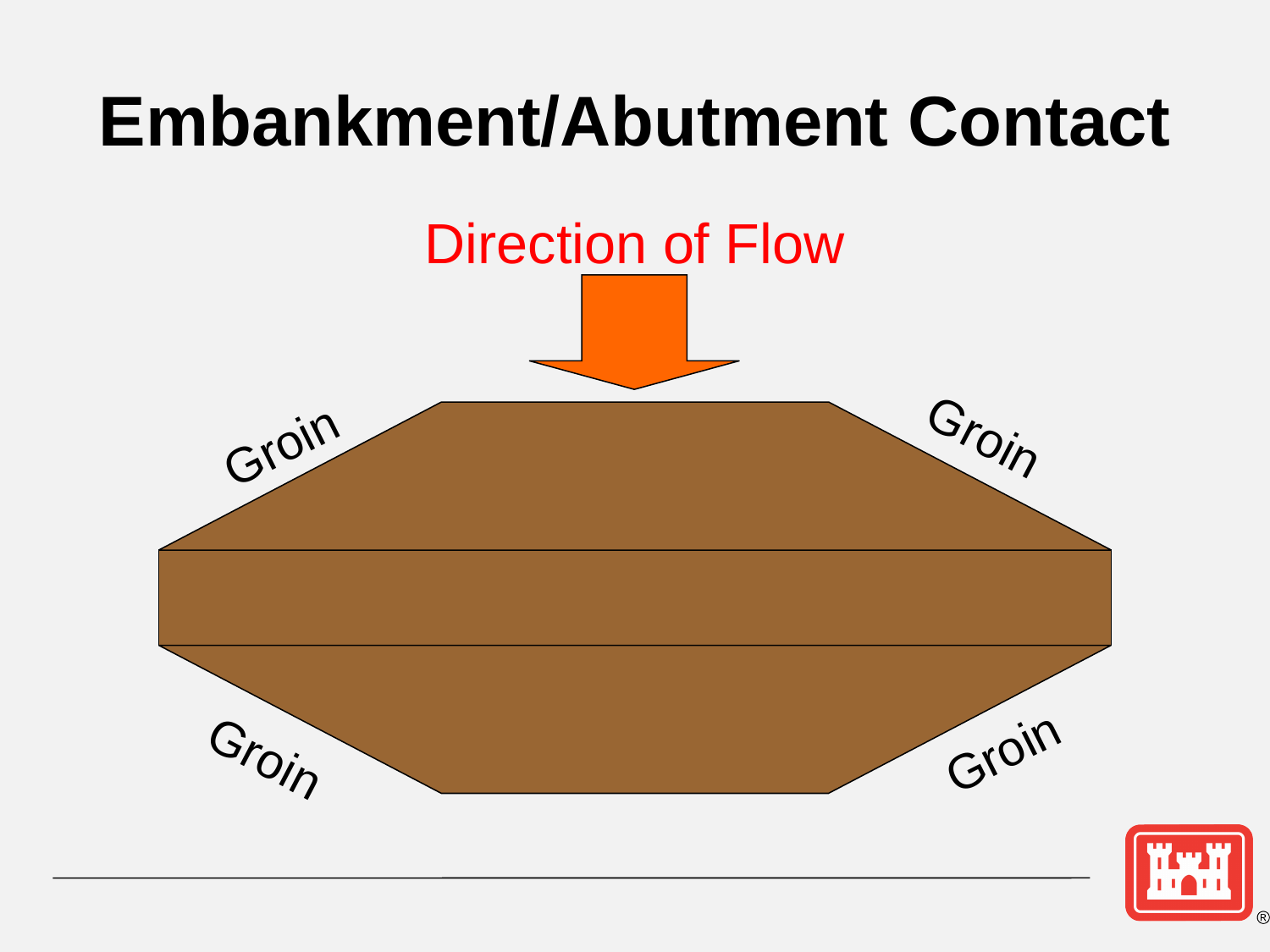

# Embankment/Abutment Contact
Direction of Flow

Groin

Groin
Groin
Groin